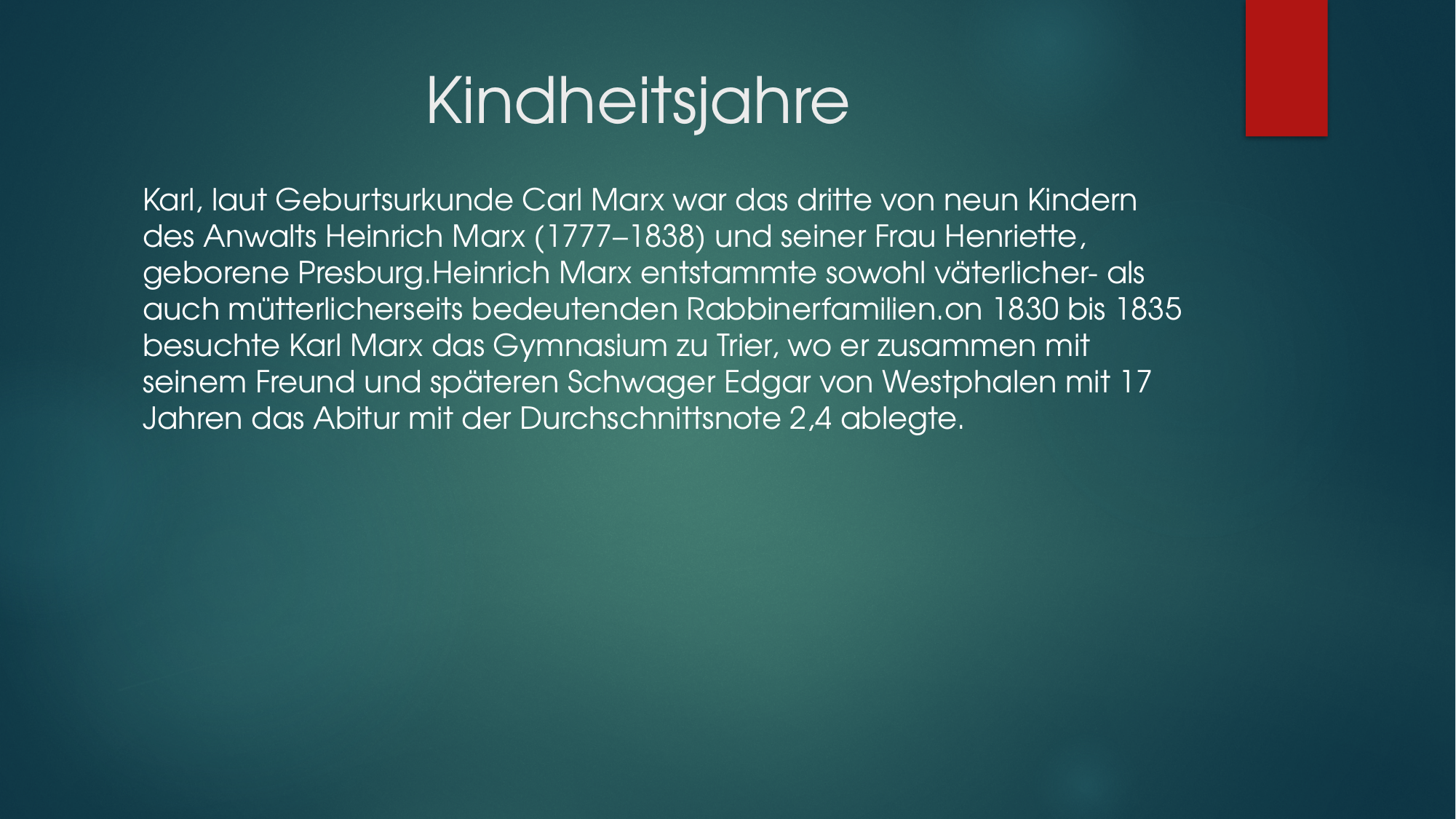

# Kindheitsjahre
Karl, laut Geburtsurkunde Carl Marx war das dritte von neun Kindern des Anwalts Heinrich Marx (1777–1838) und seiner Frau Henriette, geborene Presburg.Heinrich Marx entstammte sowohl väterlicher- als auch mütterlicherseits bedeutenden Rabbinerfamilien.on 1830 bis 1835 besuchte Karl Marx das Gymnasium zu Trier, wo er zusammen mit seinem Freund und späteren Schwager Edgar von Westphalen mit 17 Jahren das Abitur mit der Durchschnittsnote 2,4 ablegte.